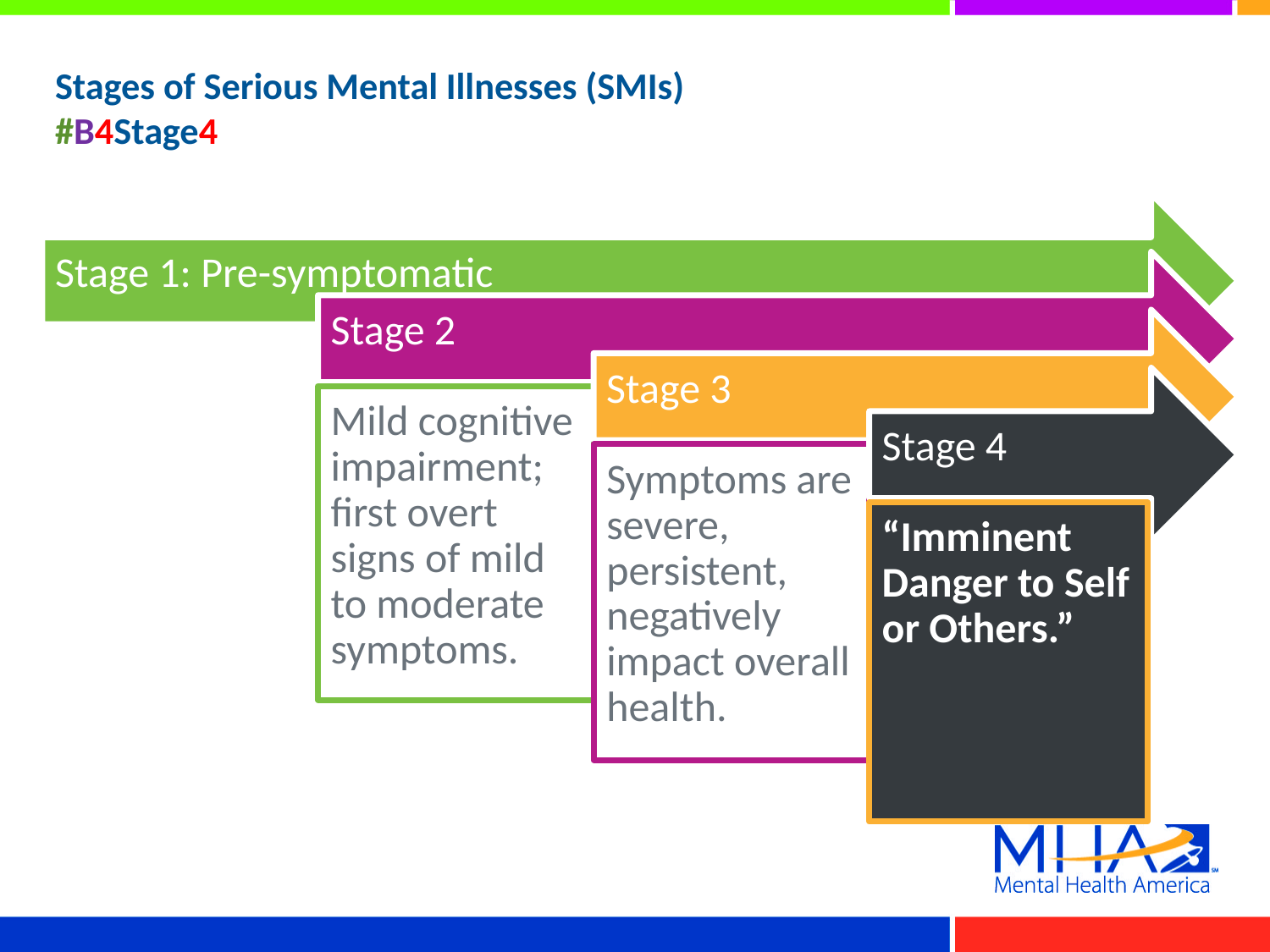

# Stages of Serious Mental Illnesses (SMIs) #B4Stage4
Stage 1: Pre-symptomatic
Stage 2
Mild cognitive impairment; first overt signs of mild to moderate symptoms.
Stage 3
Symptoms are severe, persistent, negatively impact overall health.
Stage 4
“Imminent Danger to Self or Others.”